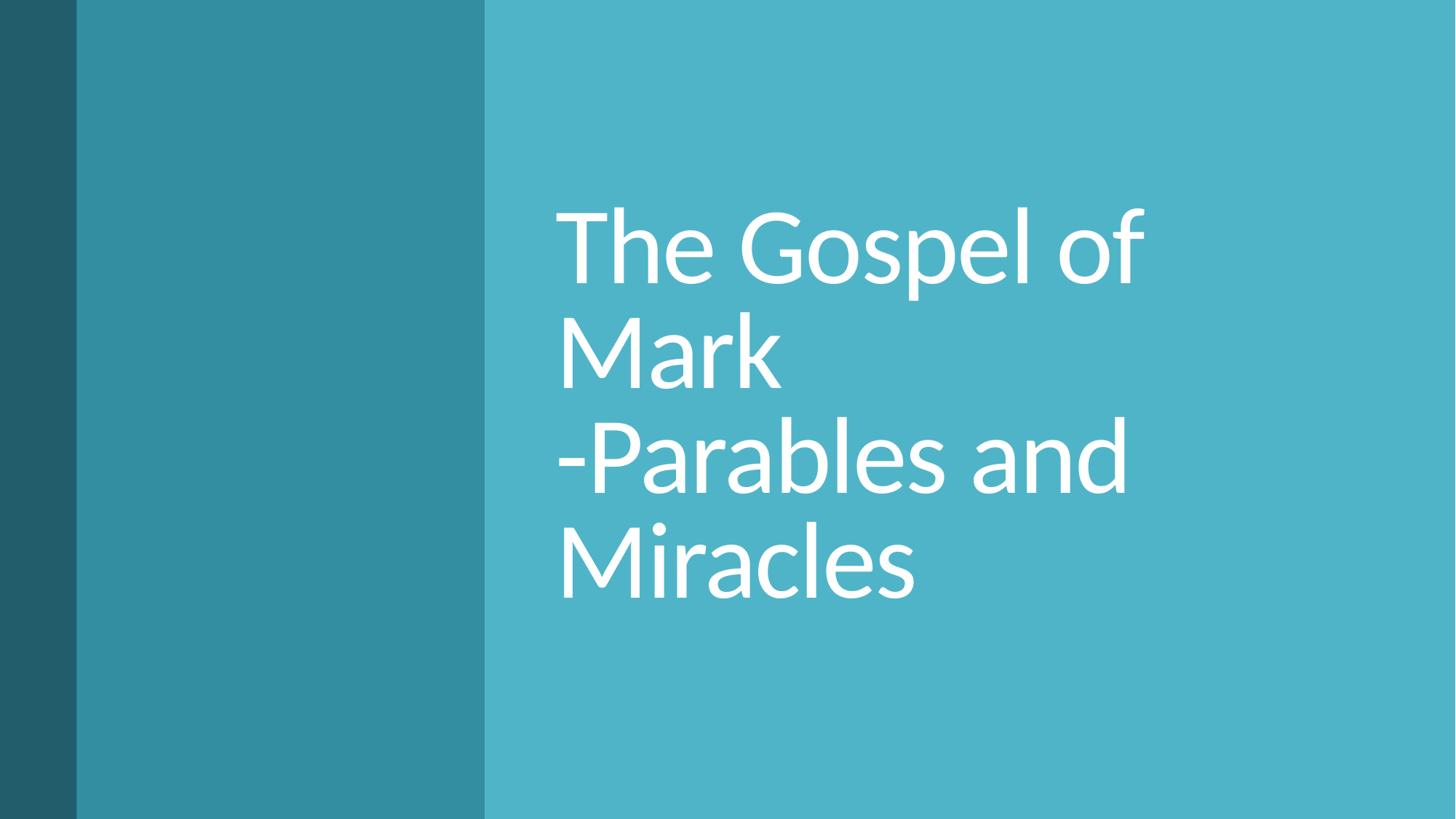

# The Gospel of Mark -Parables and Miracles